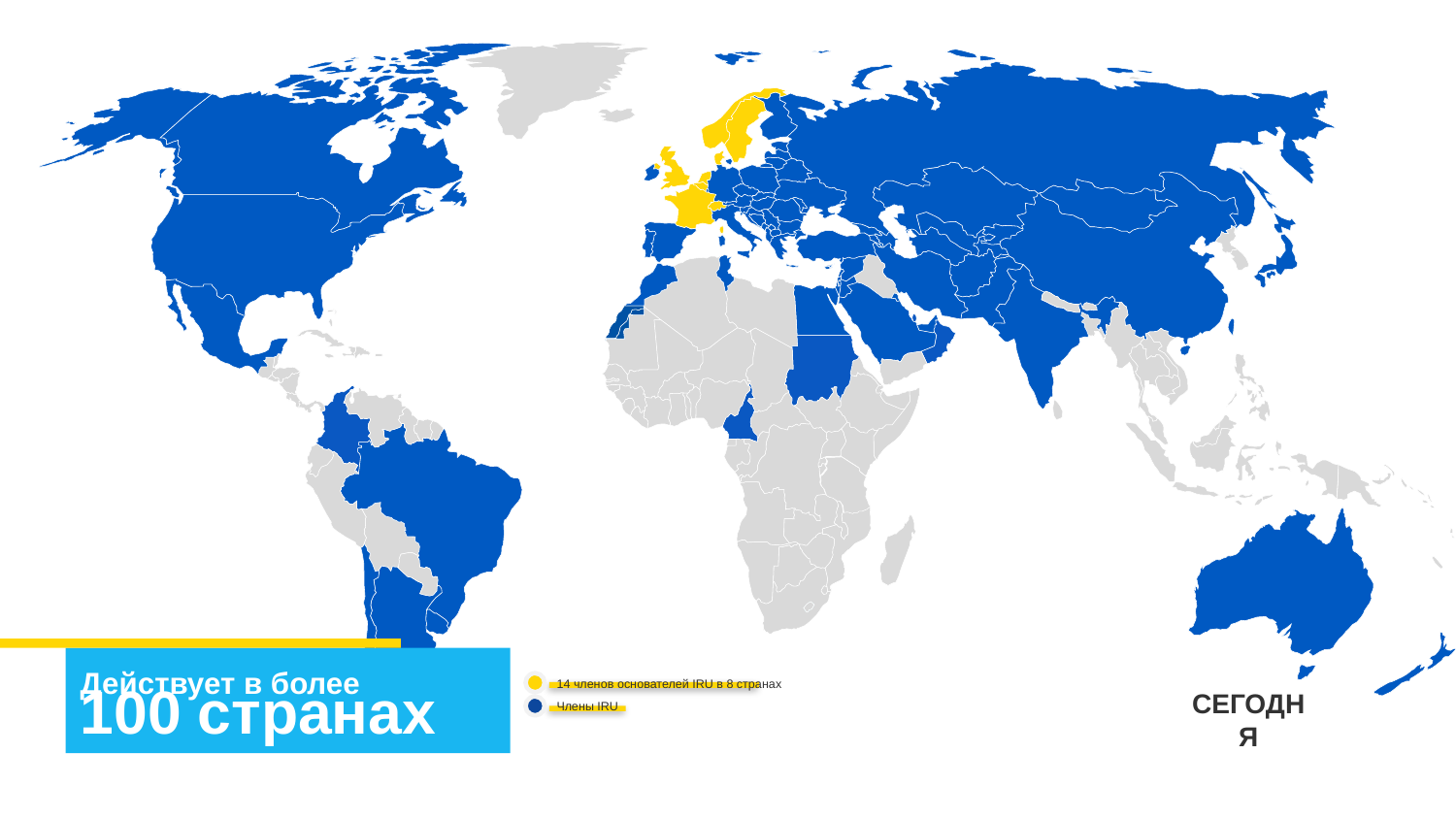

Действует в более
100 странах
14 членов основателей IRU в 8 странах

`
Члены IRU

СЕГОДНЯ